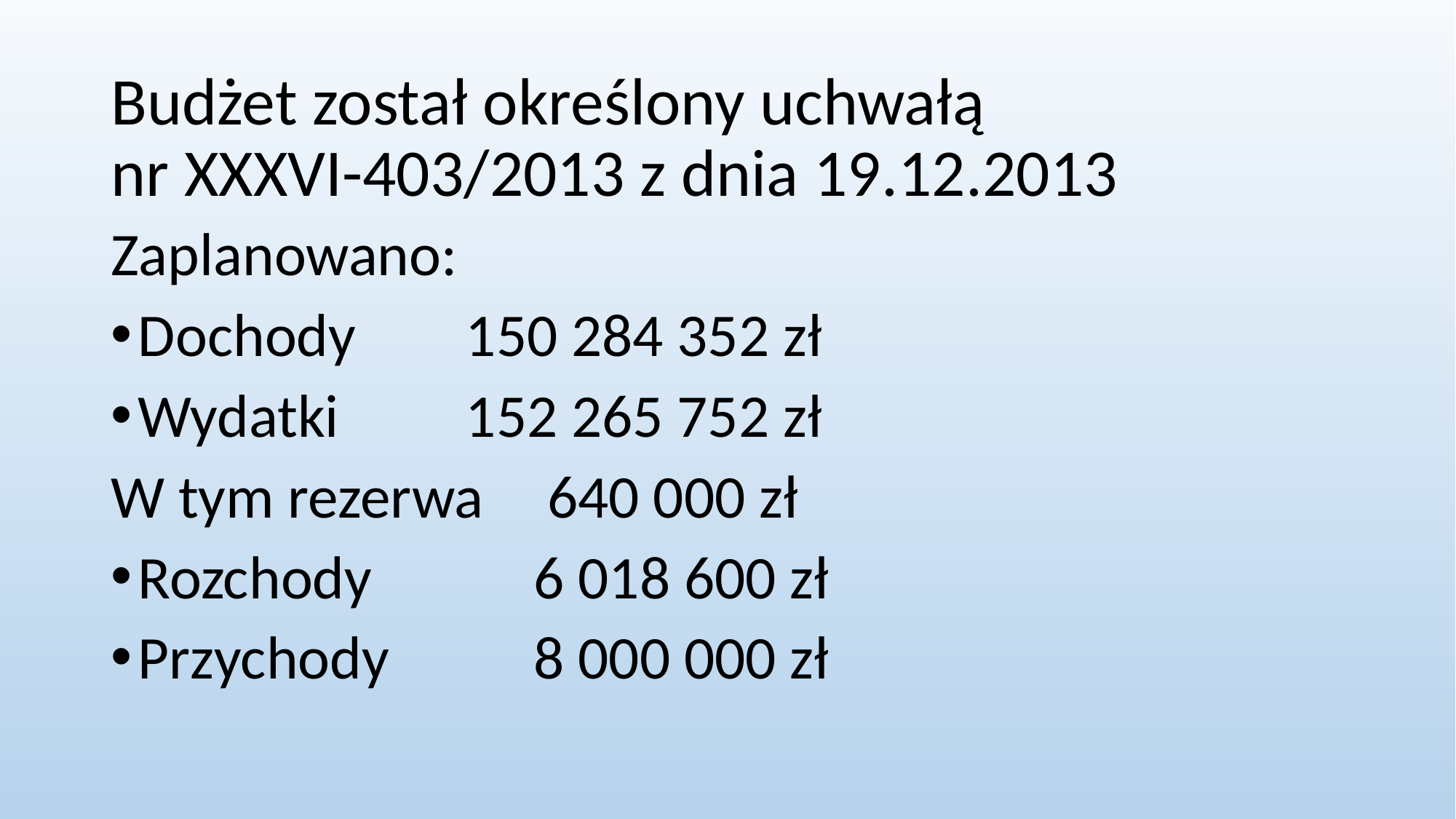

# Budżet został określony uchwałą nr XXXVI-403/2013 z dnia 19.12.2013
Zaplanowano:
Dochody 	150 284 352 zł
Wydatki   	152 265 752 zł
W tym rezerwa 	640 000 zł
Rozchody    	     6 018 600 zł
Przychody 	     8 000 000 zł